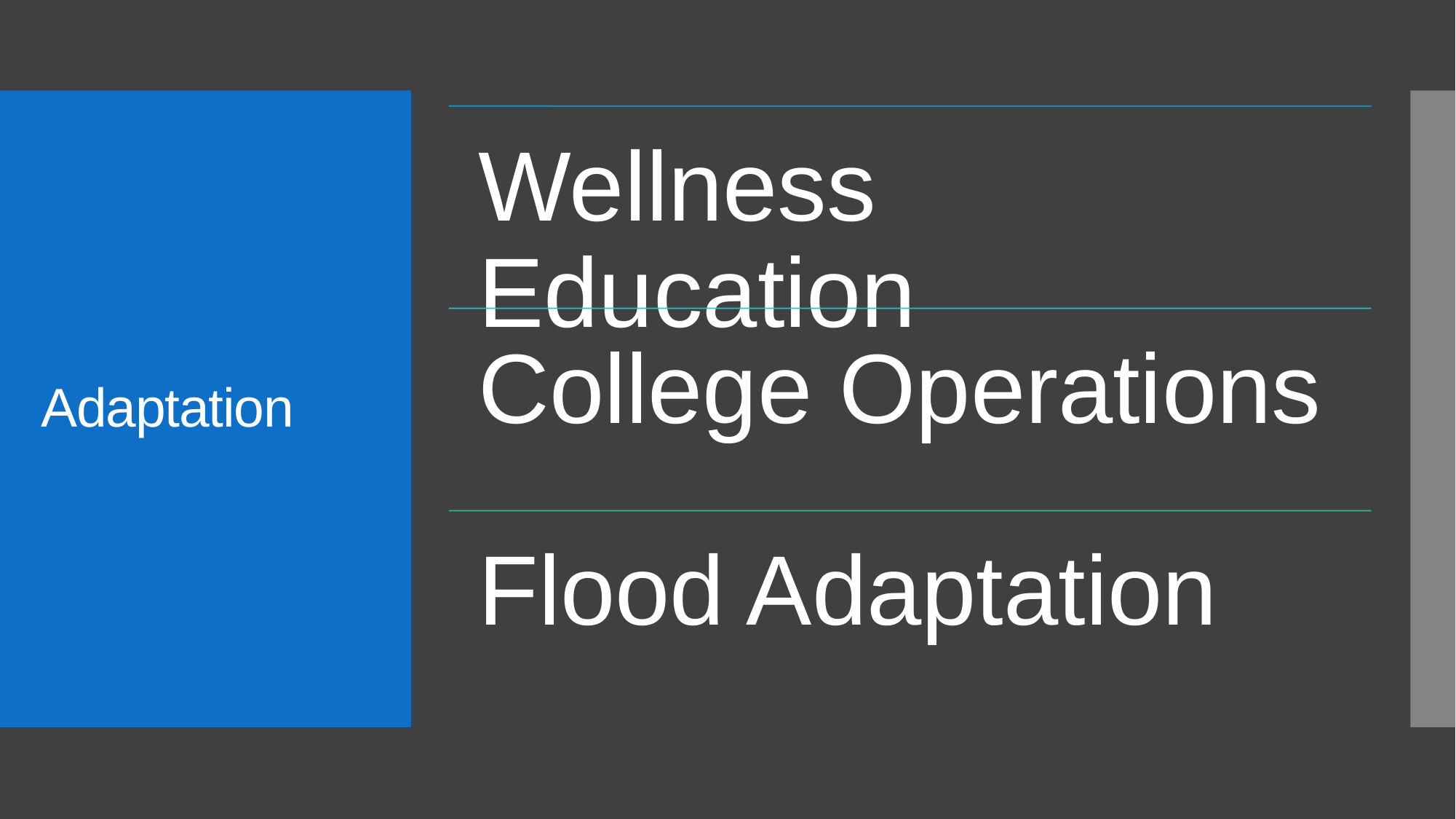

Wellness Education
College Operations
Flood Adaptation
# Adaptation